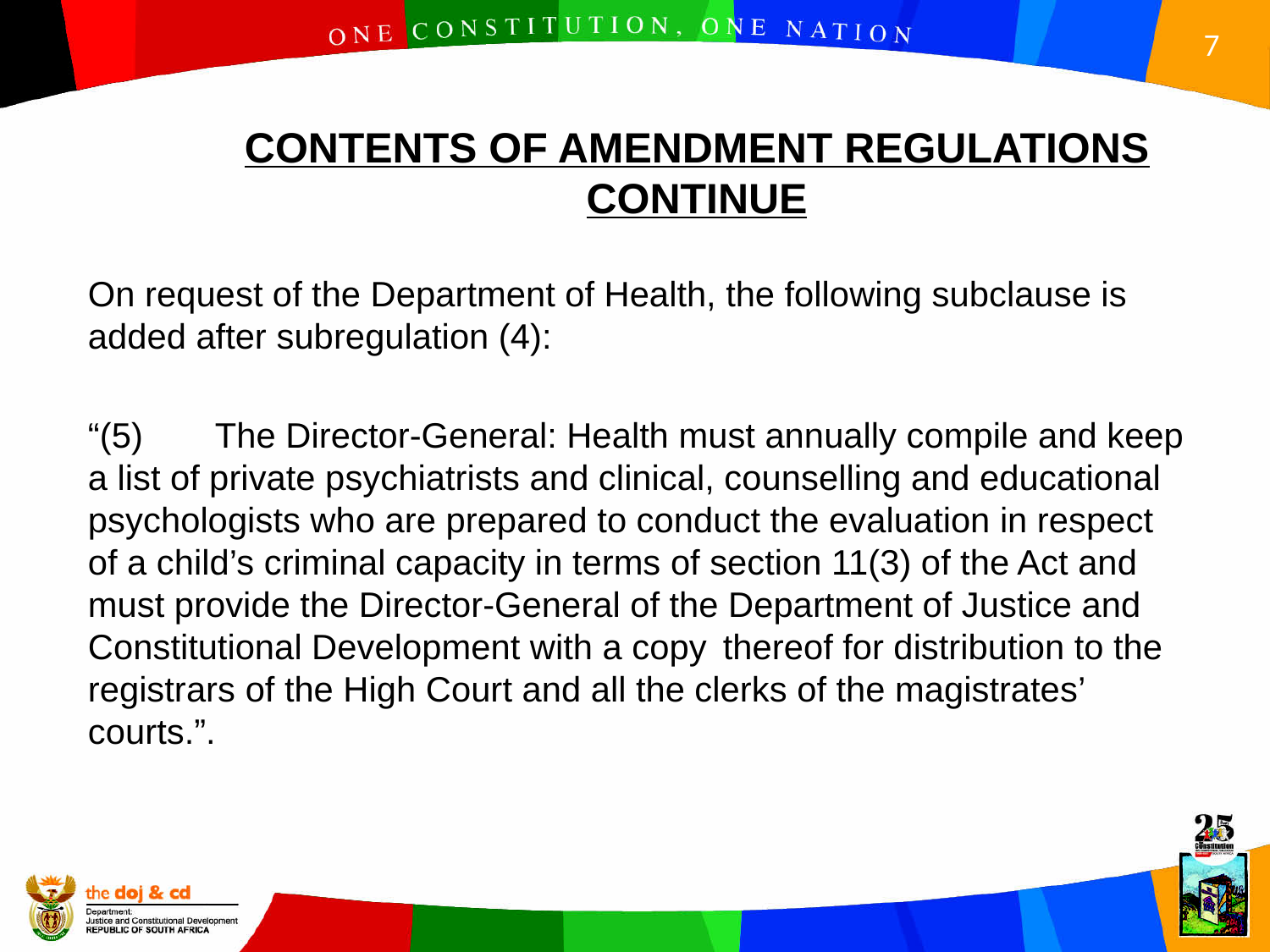

CONTENTS OF AMENDMENT REGULATIONS CONTINUE
On request of the Department of Health, the following subclause is added after subregulation (4):

“(5)	The Director-General: Health must annually compile and keep a list of private psychiatrists and clinical, counselling and educational psychologists who are prepared to conduct the evaluation in respect of a child’s criminal capacity in terms of section 11(3) of the Act and must provide the Director-General of the Department of Justice and Constitutional Development with a copy 	thereof for distribution to the registrars of the High Court and all the clerks of the magistrates’ courts.”.